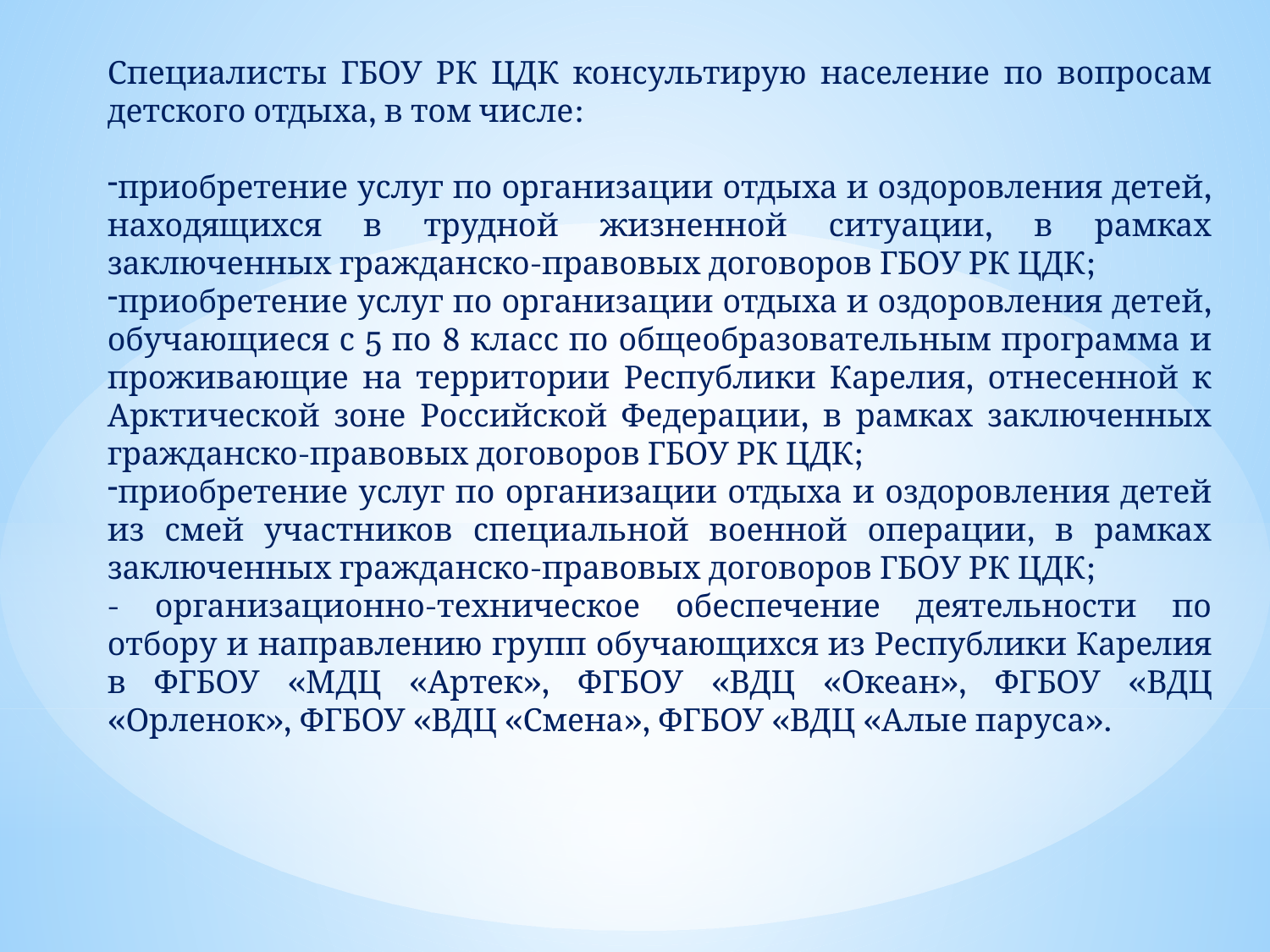

Специалисты ГБОУ РК ЦДК консультирую население по вопросам детского отдыха, в том числе:

приобретение услуг по организации отдыха и оздоровления детей, находящихся в трудной жизненной ситуации, в рамках заключенных гражданско-правовых договоров ГБОУ РК ЦДК;
приобретение услуг по организации отдыха и оздоровления детей, обучающиеся с 5 по 8 класс по общеобразовательным программа и проживающие на территории Республики Карелия, отнесенной к Арктической зоне Российской Федерации, в рамках заключенных гражданско-правовых договоров ГБОУ РК ЦДК;
приобретение услуг по организации отдыха и оздоровления детей из смей участников специальной военной операции, в рамках заключенных гражданско-правовых договоров ГБОУ РК ЦДК;
- организационно-техническое обеспечение деятельности по отбору и направлению групп обучающихся из Республики Карелия в ФГБОУ «МДЦ «Артек», ФГБОУ «ВДЦ «Океан», ФГБОУ «ВДЦ «Орленок», ФГБОУ «ВДЦ «Смена», ФГБОУ «ВДЦ «Алые паруса».